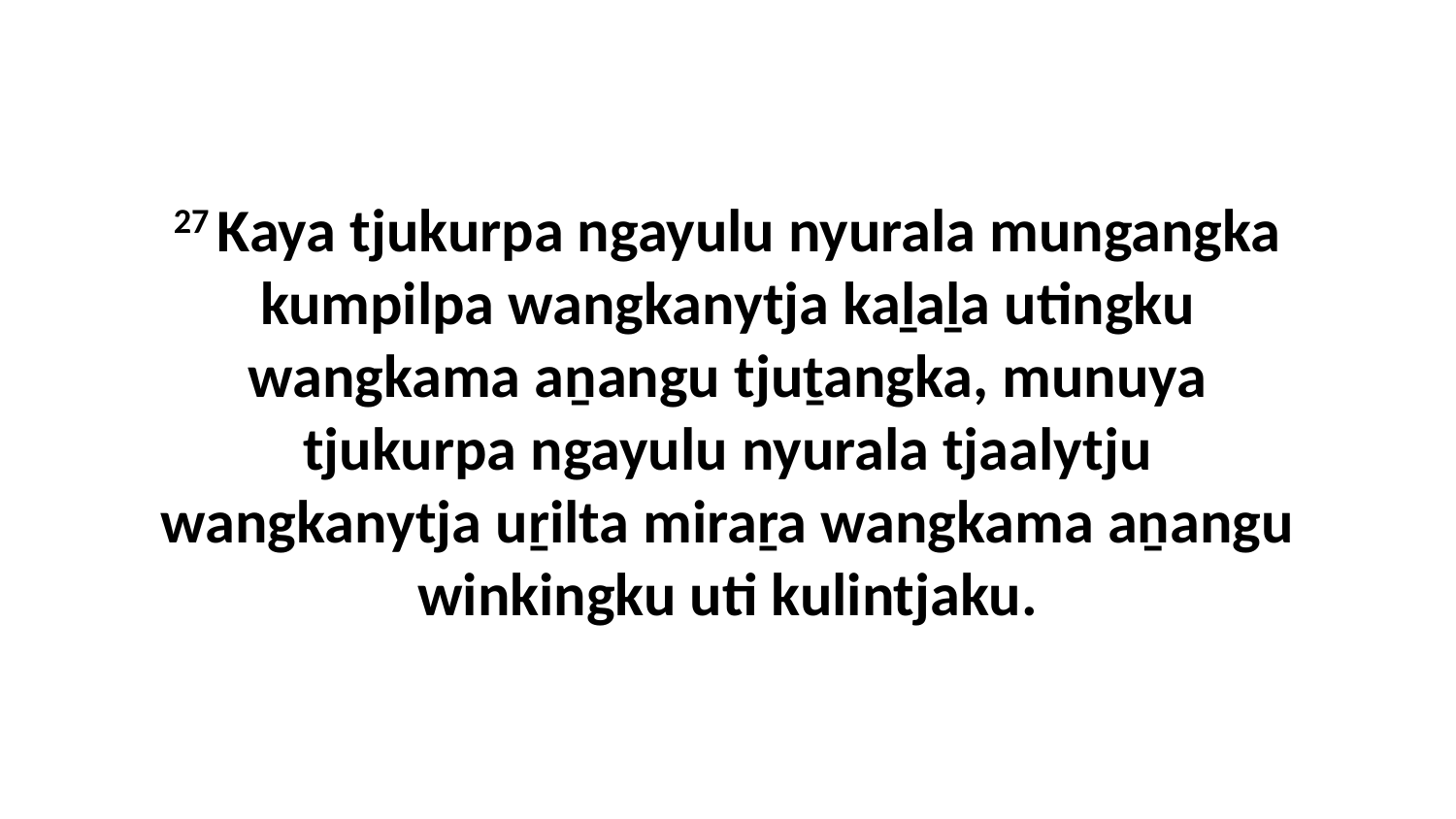

27 Kaya tjukurpa ngayulu nyurala mungangka kumpilpa wangkanytja kaḻaḻa utingku wangkama aṉangu tjuṯangka, munuya tjukurpa ngayulu nyurala tjaalytju wangkanytja uṟilta miraṟa wangkama aṉangu winkingku uti kulintjaku.